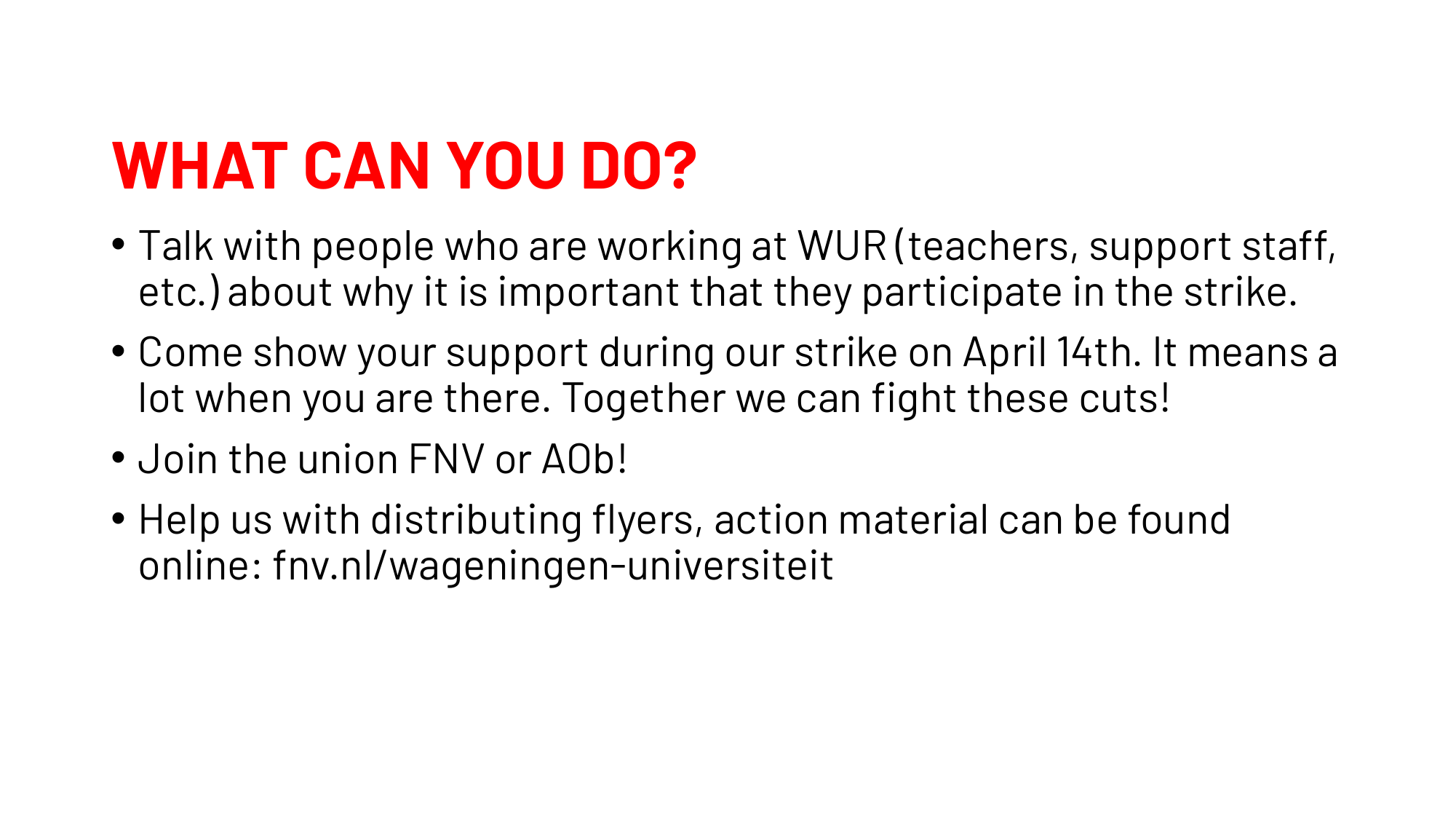

# WHAT CAN YOU DO?
Talk with people who are working at WUR (teachers, support staff, etc.) about why it is important that they participate in the strike.
Come show your support during our strike on April 14th. It means a lot when you are there. Together we can fight these cuts!
Join the union FNV or AOb!
Help us with distributing flyers, action material can be found online: fnv.nl/wageningen-universiteit